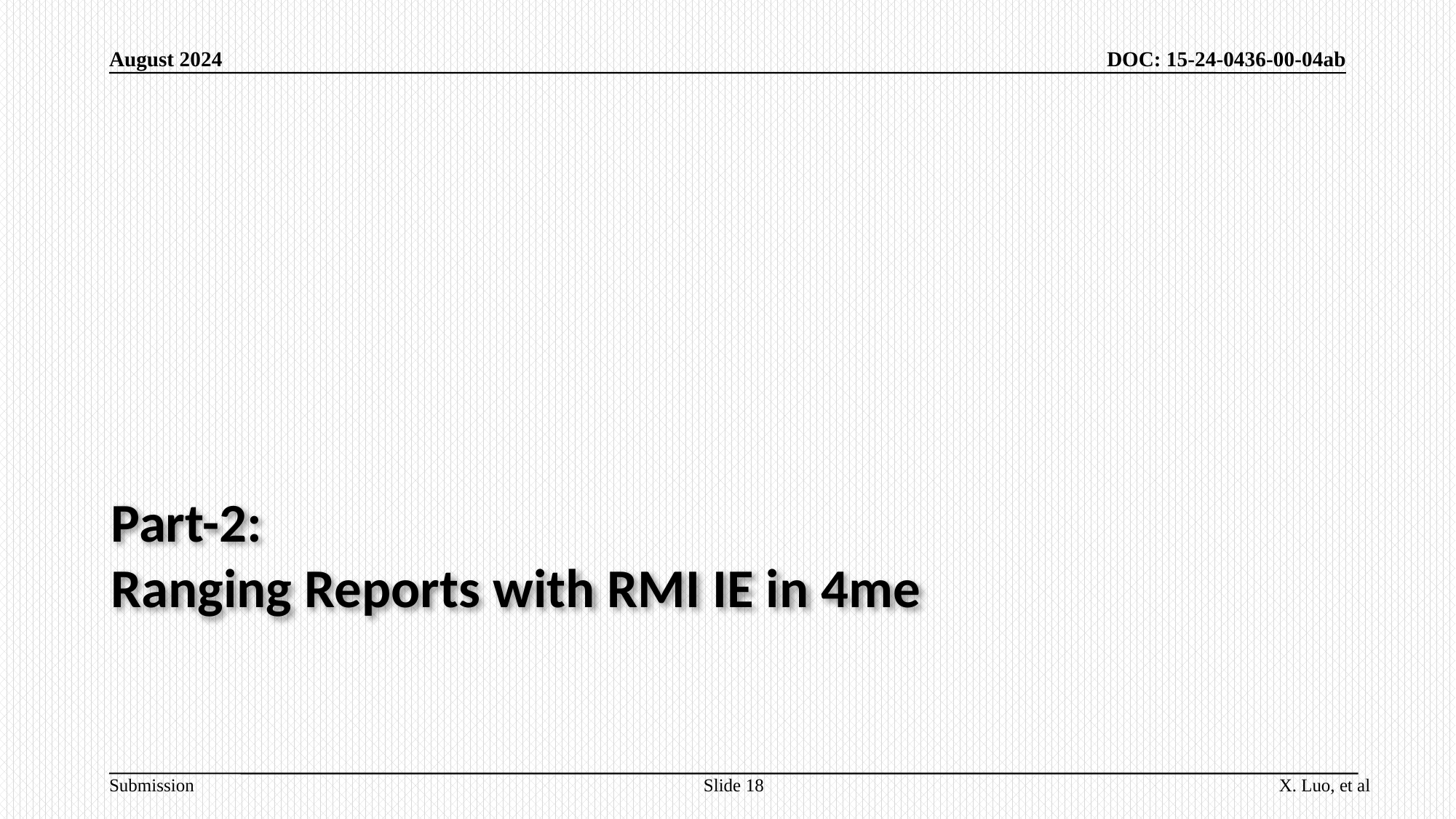

August 2024
DOC: 15-24-0436-00-04ab
# Part-2: Ranging Reports with RMI IE in 4me
Slide 18
X. Luo, et al